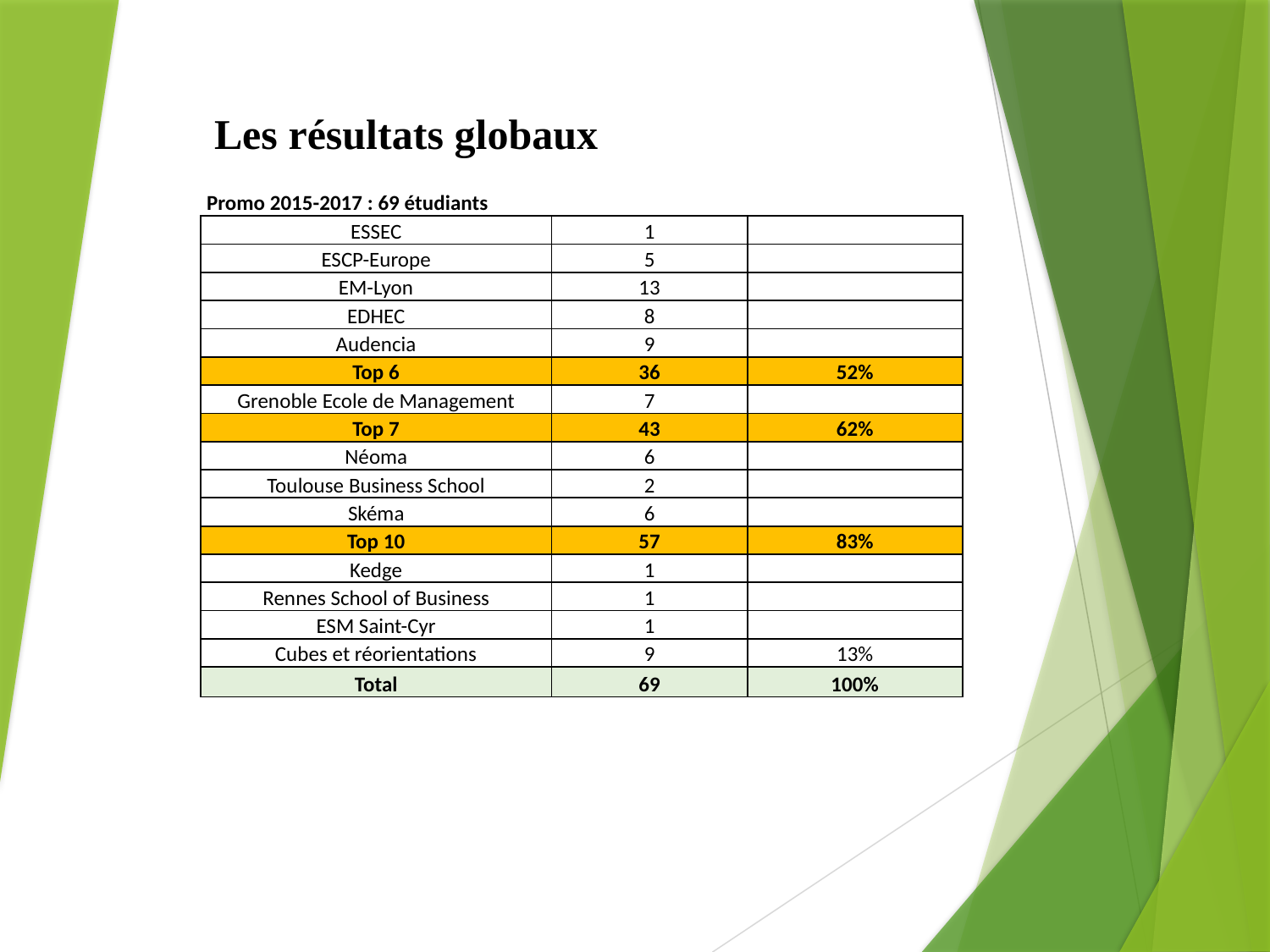

Les résultats globaux
| Promo 2015-2017 : 69 étudiants |  |  |
| --- | --- | --- |
| ESSEC | 1 |  |
| ESCP-Europe | 5 |  |
| EM-Lyon | 13 |  |
| EDHEC | 8 |  |
| Audencia | 9 |  |
| Top 6 | 36 | 52% |
| Grenoble Ecole de Management | 7 |  |
| Top 7 | 43 | 62% |
| Néoma | 6 |  |
| Toulouse Business School | 2 |  |
| Skéma | 6 |  |
| Top 10 | 57 | 83% |
| Kedge | 1 |  |
| Rennes School of Business | 1 |  |
| ESM Saint-Cyr | 1 |  |
| Cubes et réorientations | 9 | 13% |
| Total | 69 | 100% |